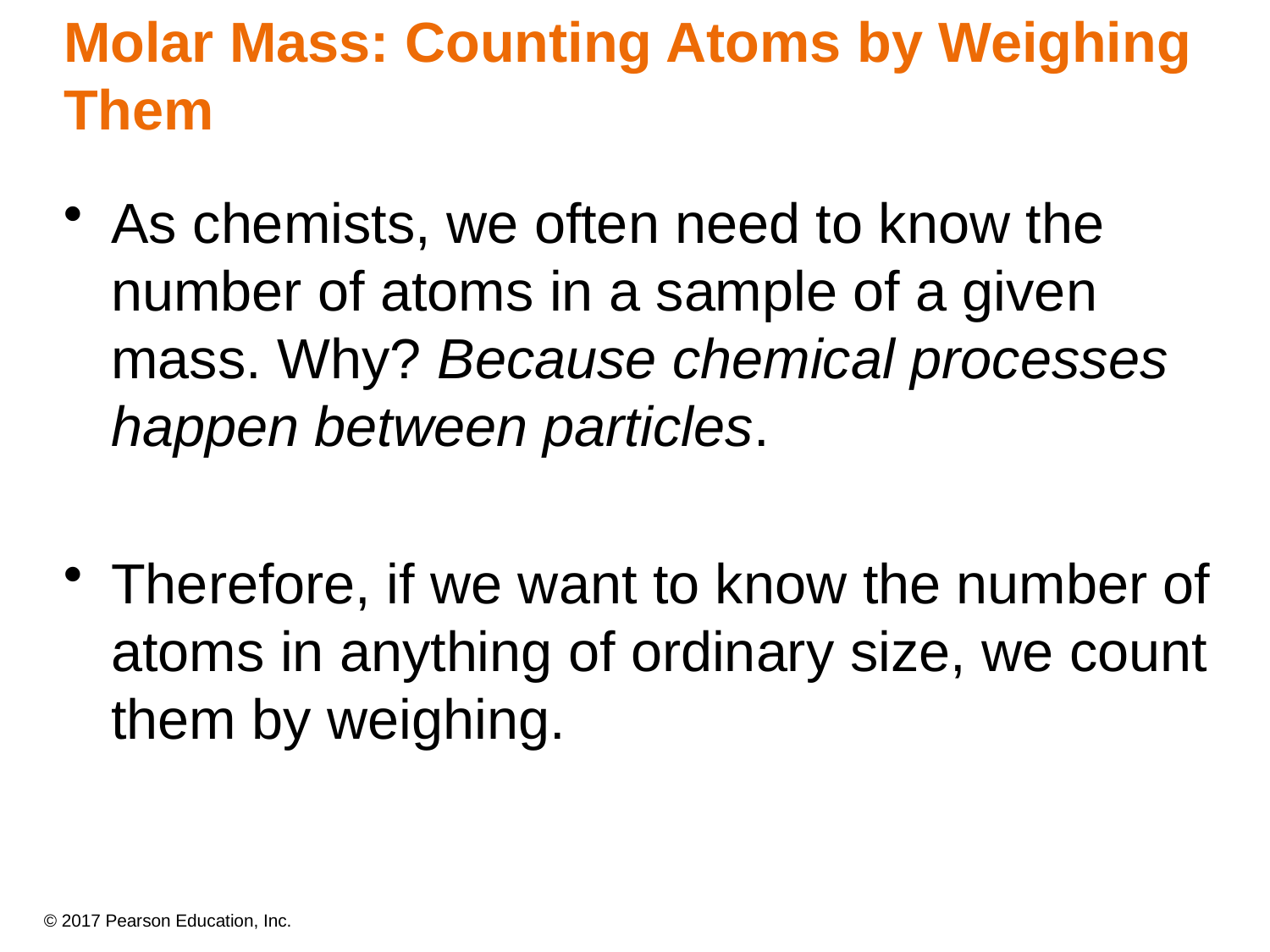

Molar Mass: Counting Atoms by Weighing Them
As chemists, we often need to know the number of atoms in a sample of a given mass. Why? Because chemical processes happen between particles.

Therefore, if we want to know the number of atoms in anything of ordinary size, we count them by weighing.